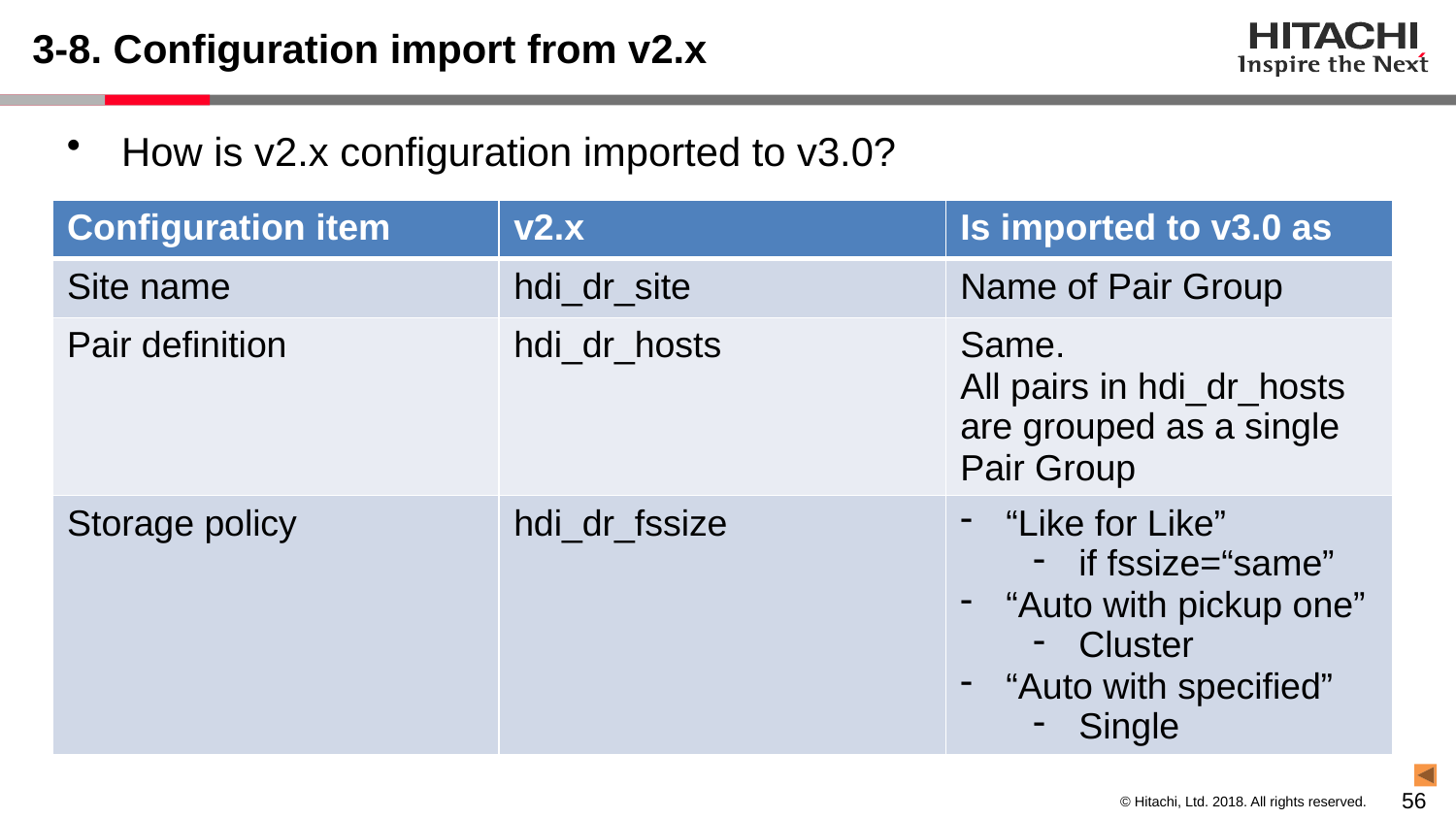

# 3-8. Configuration import from v2.x
How is v2.x configuration imported to v3.0?
| Configuration item | v2.x | Is imported to v3.0 as |
| --- | --- | --- |
| Site name | hdi\_dr\_site | Name of Pair Group |
| Pair definition | hdi\_dr\_hosts | Same. All pairs in hdi\_dr\_hosts are grouped as a single Pair Group |
| Storage policy | hdi\_dr\_fssize | “Like for Like” if fssize=“same” “Auto with pickup one” Cluster “Auto with specified” Single |